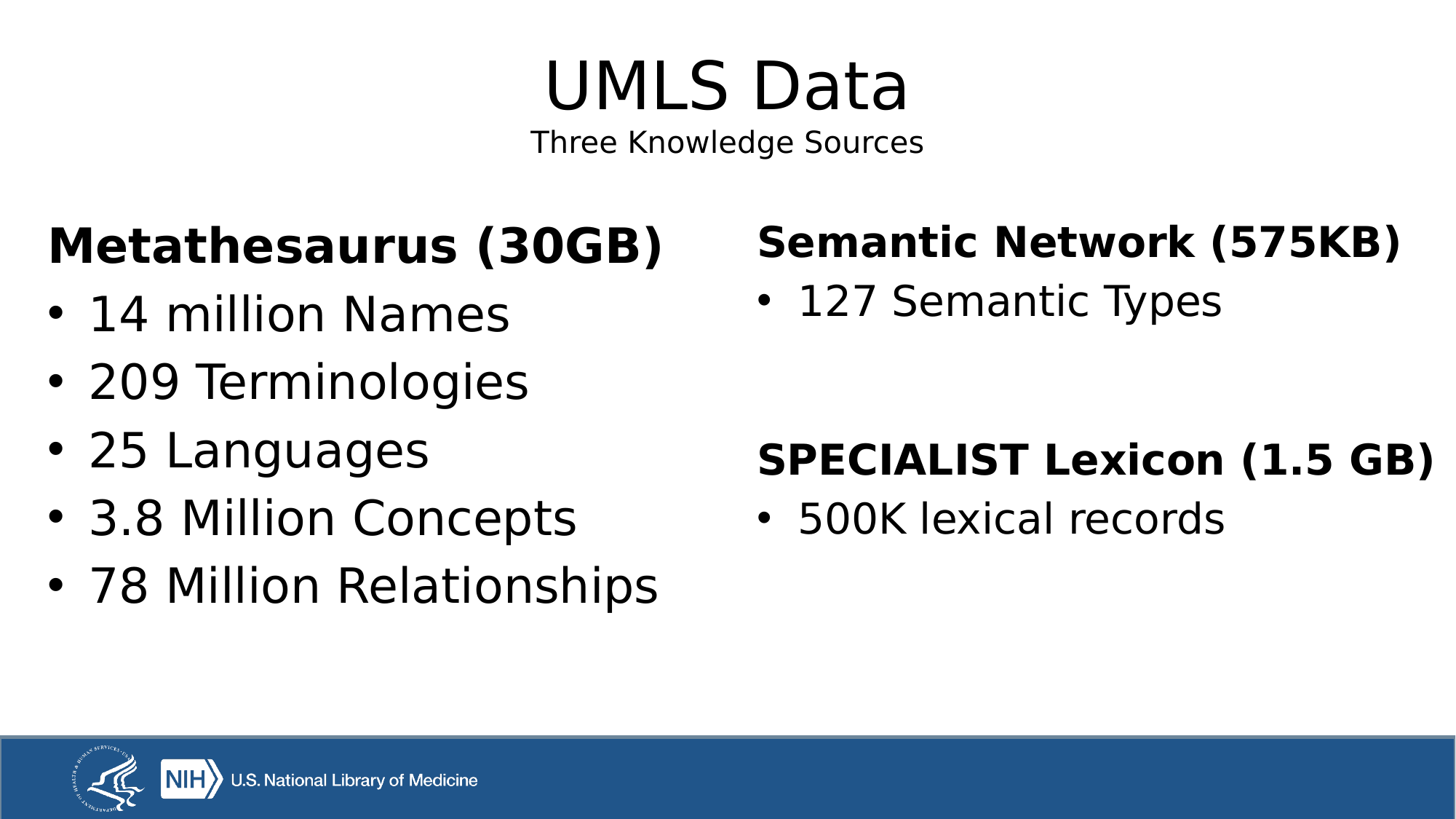

# UMLS Data Three Knowledge Sources
Metathesaurus (30GB)
14 million Names
209 Terminologies
25 Languages
3.8 Million Concepts
78 Million Relationships

Semantic Network (575KB)
127 Semantic Types
SPECIALIST Lexicon (1.5 GB)
500K lexical records